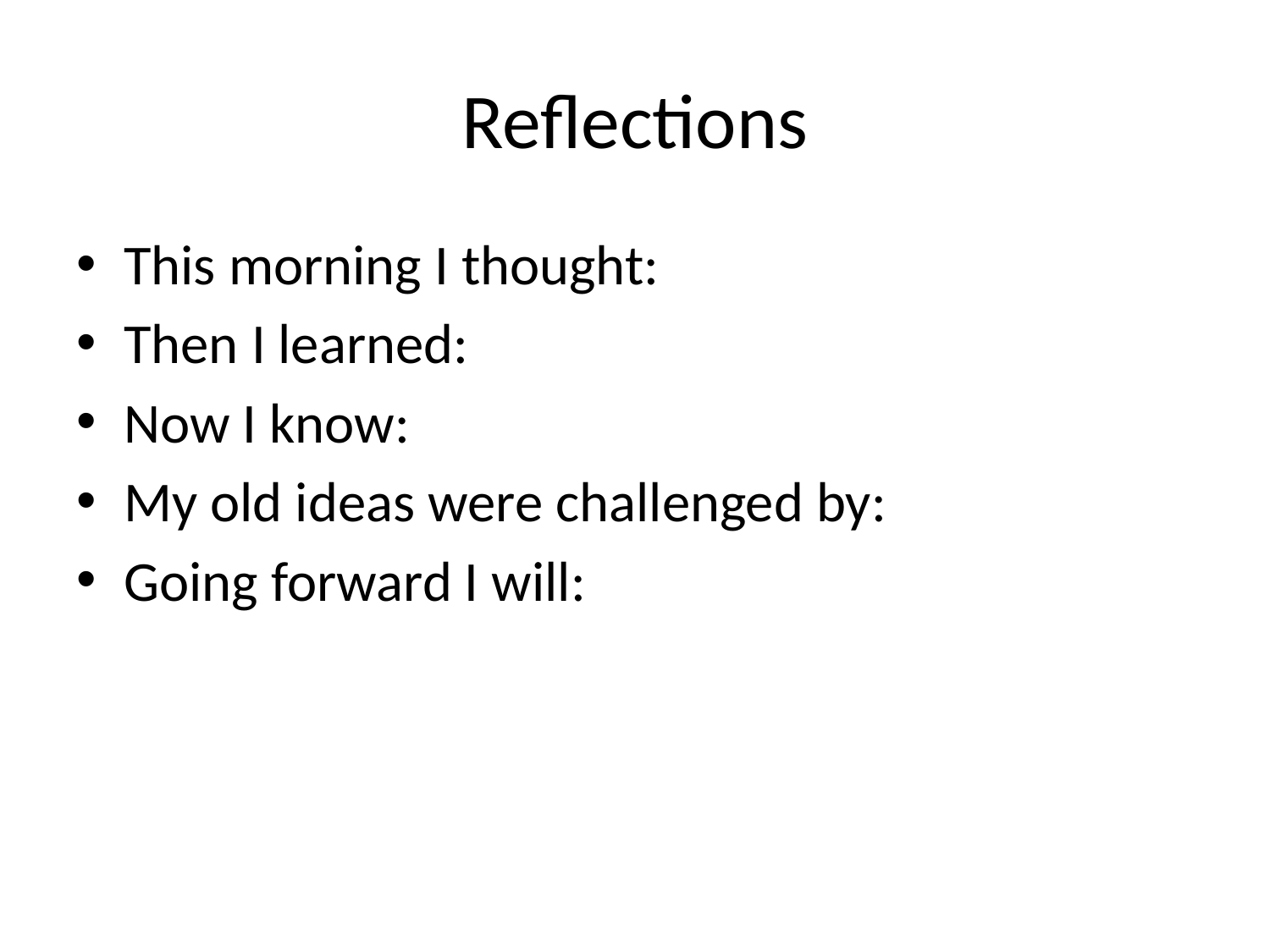

# Reflections
This morning I thought:
Then I learned:
Now I know:
My old ideas were challenged by:
Going forward I will: